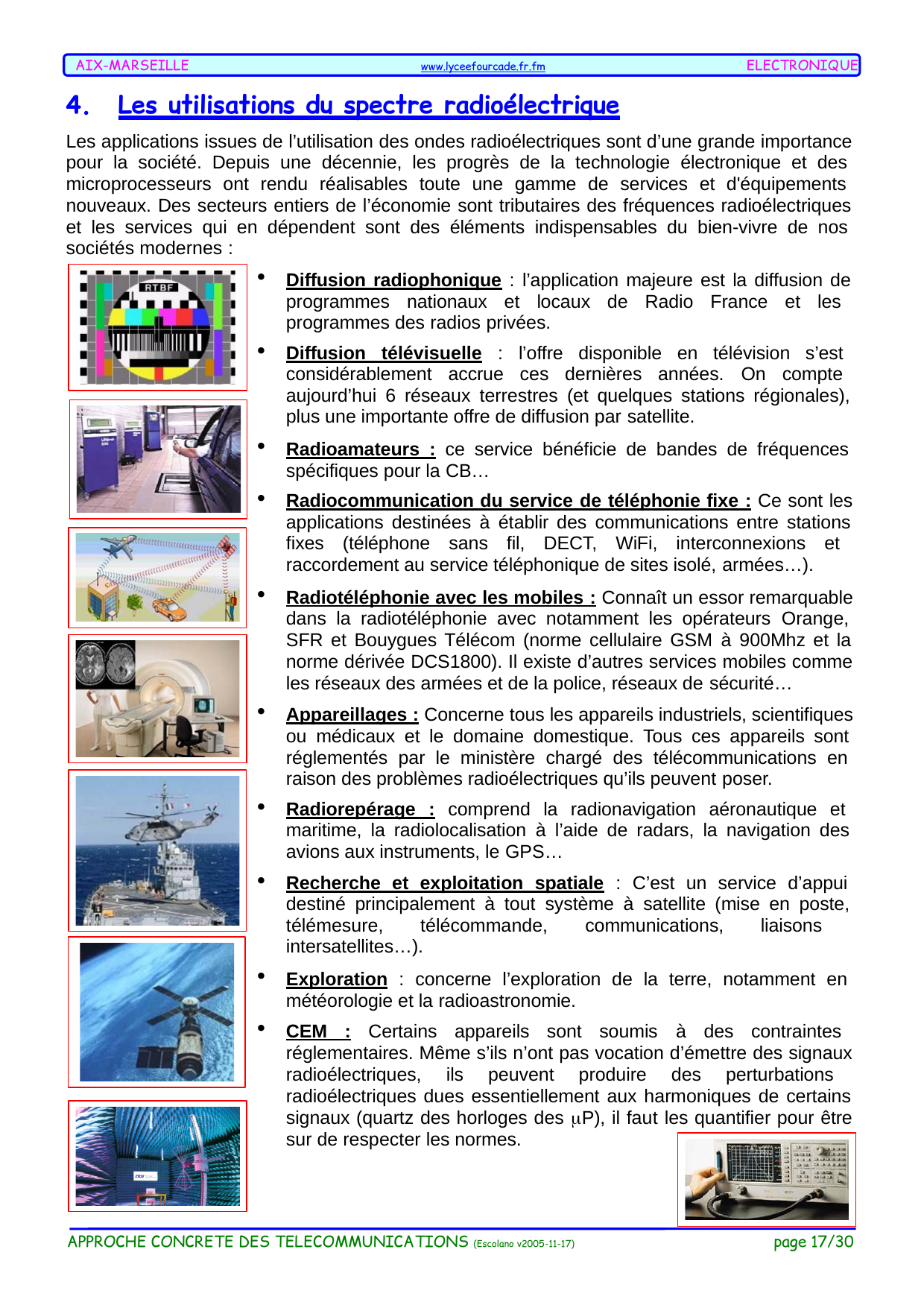

AIX-MARSEILLE	www.lyceefourcade.fr.fm	ELECTRONIQUE

Les utilisations du spectre radioélectrique
Les applications issues de l’utilisation des ondes radioélectriques sont d’une grande importance  pour la société. Depuis une décennie, les progrès de la technologie électronique et des  microprocesseurs ont rendu réalisables toute une gamme de services et d'équipements  nouveaux. Des secteurs entiers de l’économie sont tributaires des fréquences radioélectriques  et les services qui en dépendent sont des éléments indispensables du bien-vivre de nos  sociétés modernes :
Diffusion radiophonique : l’application majeure est la diffusion de  programmes nationaux et locaux de Radio France et les  programmes des radios privées.
Diffusion télévisuelle : l’offre disponible en télévision s’est  considérablement accrue ces dernières années. On compte  aujourd’hui 6 réseaux terrestres (et quelques stations régionales),  plus une importante offre de diffusion par satellite.
Radioamateurs : ce service bénéficie de bandes de fréquences  spécifiques pour la CB…
Radiocommunication du service de téléphonie fixe : Ce sont les  applications destinées à établir des communications entre stations  fixes (téléphone sans fil, DECT, WiFi, interconnexions et  raccordement au service téléphonique de sites isolé, armées…).
Radiotéléphonie avec les mobiles : Connaît un essor remarquable  dans la radiotéléphonie avec notamment les opérateurs Orange,  SFR et Bouygues Télécom (norme cellulaire GSM à 900Mhz et la  norme dérivée DCS1800). Il existe d’autres services mobiles comme  les réseaux des armées et de la police, réseaux de sécurité…
Appareillages : Concerne tous les appareils industriels, scientifiques  ou médicaux et le domaine domestique. Tous ces appareils sont  réglementés par le ministère chargé des télécommunications en  raison des problèmes radioélectriques qu’ils peuvent poser.
Radiorepérage : comprend la radionavigation aéronautique et  maritime, la radiolocalisation à l’aide de radars, la navigation des  avions aux instruments, le GPS…
Recherche et exploitation spatiale : C’est un service d’appui  destiné principalement à tout système à satellite (mise en poste,  télémesure, télécommande, communications, liaisons  intersatellites…).
Exploration : concerne l’exploration de la terre, notamment en  météorologie et la radioastronomie.
CEM : Certains appareils sont soumis à des contraintes  réglementaires. Même s’ils n’ont pas vocation d’émettre des signaux  radioélectriques, ils peuvent produire des perturbations  radioélectriques dues essentiellement aux harmoniques de certains  signaux (quartz des horloges des μP), il faut les quantifier pour être  sur de respecter les normes.

page 17/30
APPROCHE CONCRETE DES TELECOMMUNICATIONS (Escolano v2005-11-17)